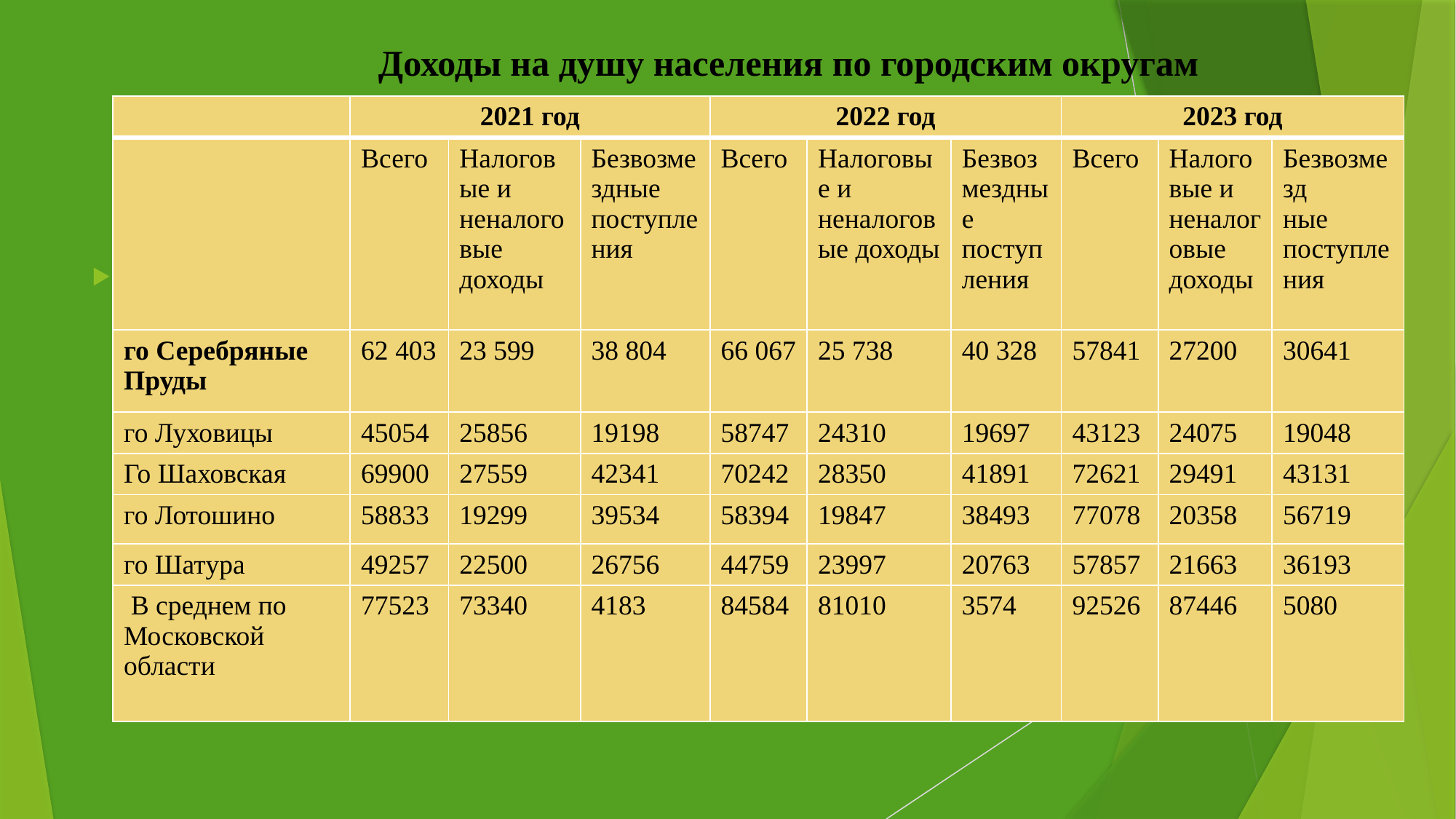

# Доходы на душу населения по городским округам
|  | 2021 год |  |  | 2022 год |  |  | 2023 год |  |  |
| --- | --- | --- | --- | --- | --- | --- | --- | --- | --- |
|  | Всего | Налоговые и неналоговые доходы | Безвозмездные поступления | Всего | Налоговые и неналоговые доходы | Безвозмездные поступления | Всего | Налоговые и неналоговые доходы | Безвозмезд ные поступления |
| го Серебряные Пруды | 62 403 | 23 599 | 38 804 | 66 067 | 25 738 | 40 328 | 57841 | 27200 | 30641 |
| го Луховицы | 45054 | 25856 | 19198 | 58747 | 24310 | 19697 | 43123 | 24075 | 19048 |
| Го Шаховская | 69900 | 27559 | 42341 | 70242 | 28350 | 41891 | 72621 | 29491 | 43131 |
| го Лотошино | 58833 | 19299 | 39534 | 58394 | 19847 | 38493 | 77078 | 20358 | 56719 |
| го Шатура | 49257 | 22500 | 26756 | 44759 | 23997 | 20763 | 57857 | 21663 | 36193 |
| В среднем по Московской области | 77523 | 73340 | 4183 | 84584 | 81010 | 3574 | 92526 | 87446 | 5080 |